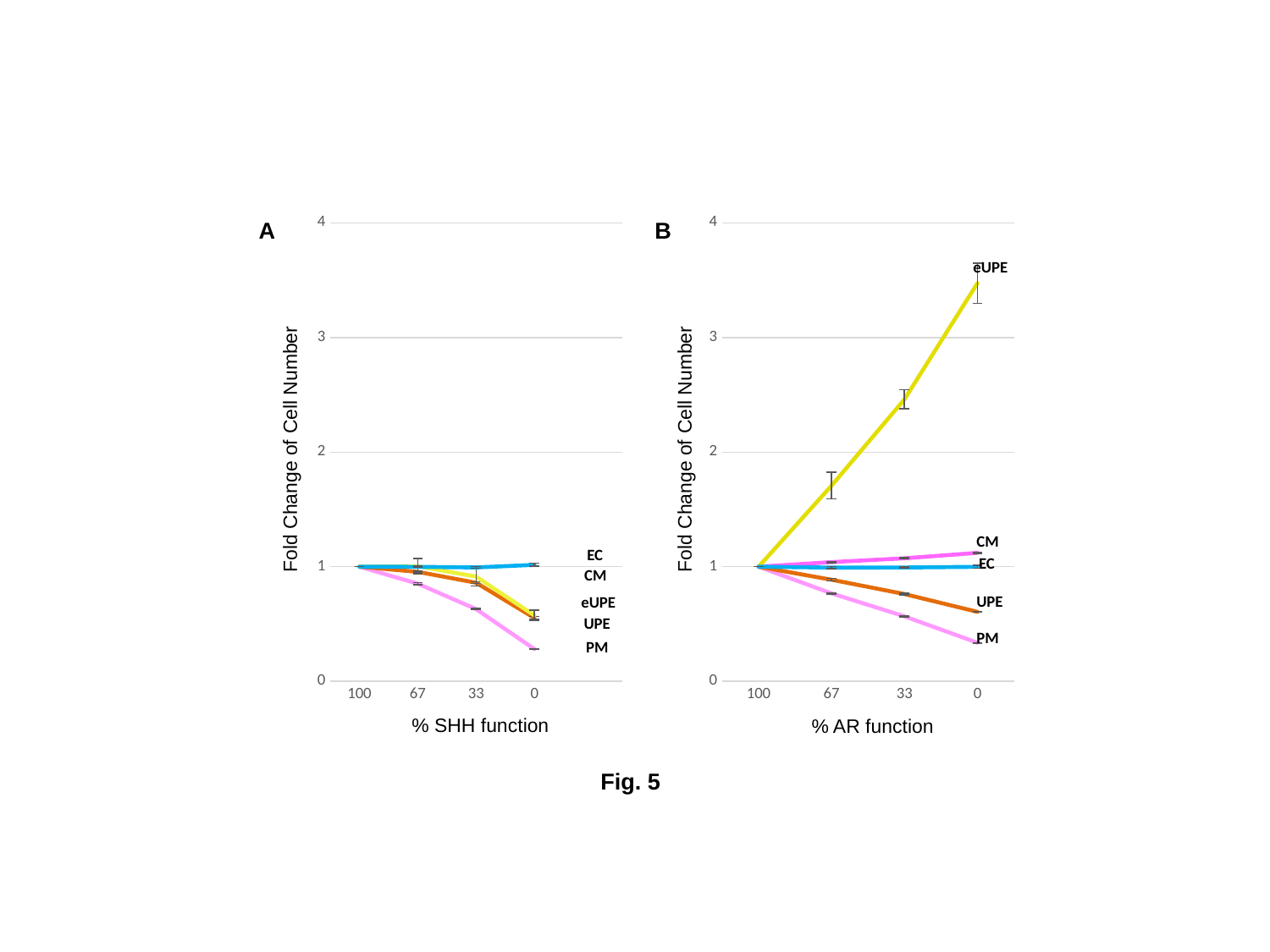

### Chart

| Category | CM | PM | UPE | eUPE | EC |
|---|---|---|---|---|---|
| 100 | 1.0 | 1.0 | 1.0 | 1.0 | 1.0 |
| 67 | 0.966572979395289 | 0.851646286482741 | 0.954943462704435 | 1.004328321639474 | 0.998278642126601 |
| 33 | 0.929484708152631 | 0.629671484244042 | 0.860066684957354 | 0.913055626055587 | 0.99330604389968 |
| 0 | 0.880604866786606 | 0.280699953098232 | 0.552387428049969 | 0.57442793568305 | 1.015951616889212 |

### Chart

| Category | CM | PM | UPE | eUPE | EC |
|---|---|---|---|---|---|
| 100 | 1.0 | 1.0 | 1.0 | 1.0 | 1.0 |
| 67 | 1.040089612977139 | 0.766873660527086 | 0.886199340686415 | 1.706861971429488 | 0.992088021035266 |
| 33 | 1.072803941291467 | 0.566955338445422 | 0.761385906450377 | 2.459971742320344 | 0.992621218462322 |
| 0 | 1.120457048052074 | 0.33654885883159 | 0.606205448042594 | 3.472726148617249 | 0.998941171502659 |
A
B
eUPE
Fold Change of Cell Number
Fold Change of Cell Number
CM
EC
EC
CM
UPE
eUPE
UPE
PM
PM
% SHH function
% AR function
Fig. 5